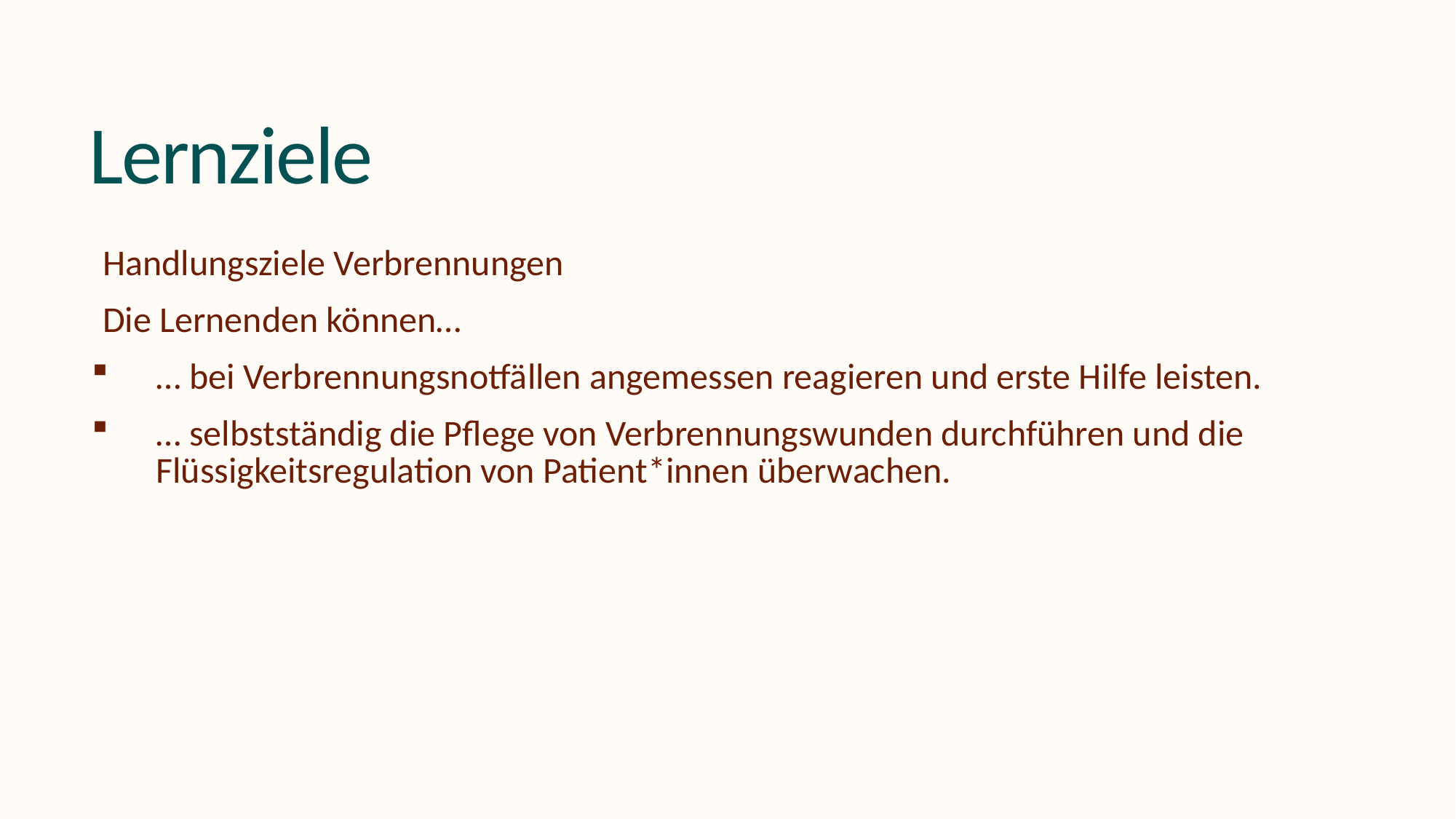

# Lernziele
Handlungsziele Verbrennungen
Die Lernenden können…
… bei Verbrennungsnotfällen angemessen reagieren und erste Hilfe leisten.
… selbstständig die Pflege von Verbrennungswunden durchführen und die Flüssigkeitsregulation von Patient*innen überwachen.